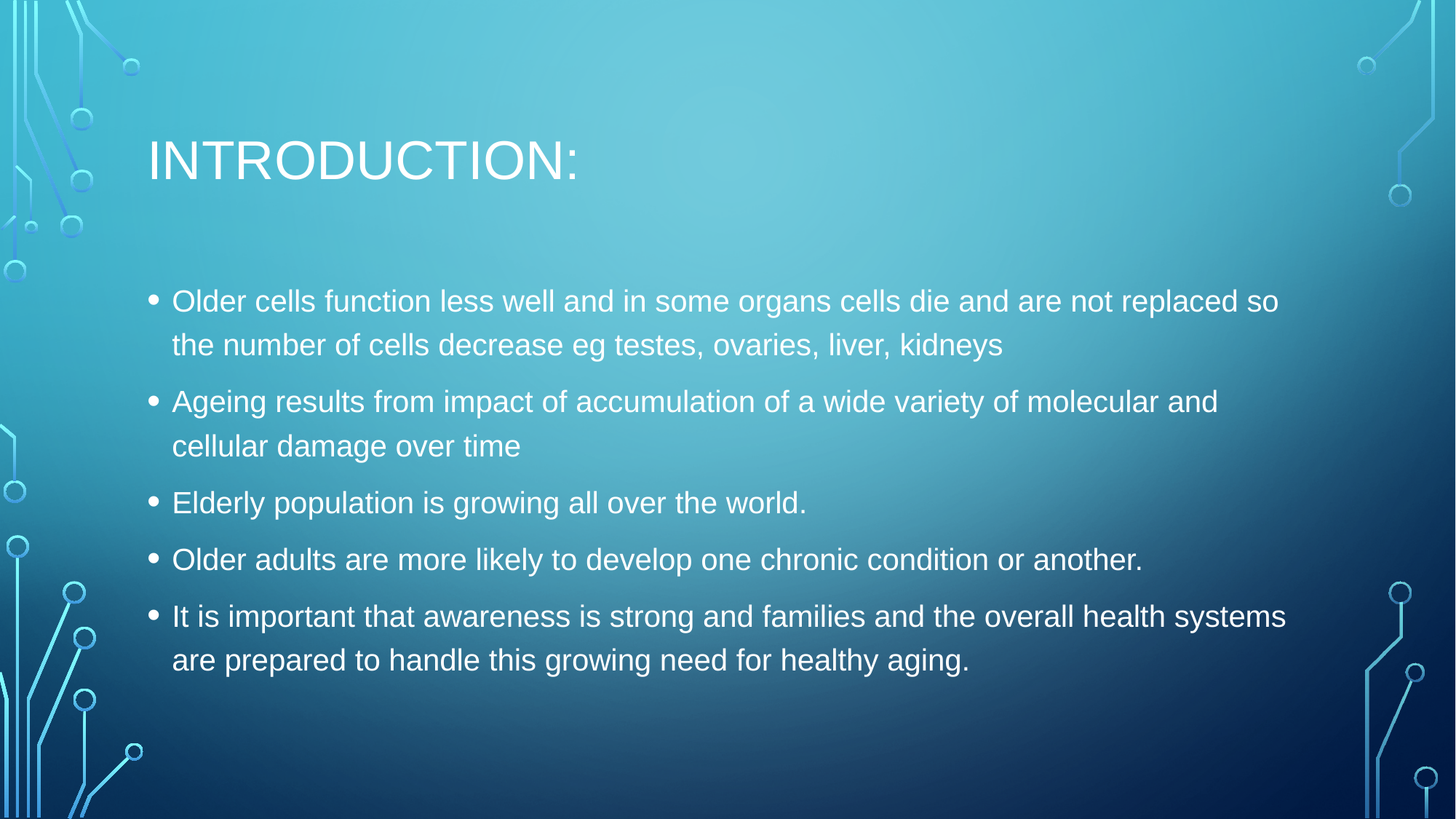

# Introduction:
Older cells function less well and in some organs cells die and are not replaced so the number of cells decrease eg testes, ovaries, liver, kidneys
Ageing results from impact of accumulation of a wide variety of molecular and cellular damage over time
Elderly population is growing all over the world.
Older adults are more likely to develop one chronic condition or another.
It is important that awareness is strong and families and the overall health systems are prepared to handle this growing need for healthy aging.